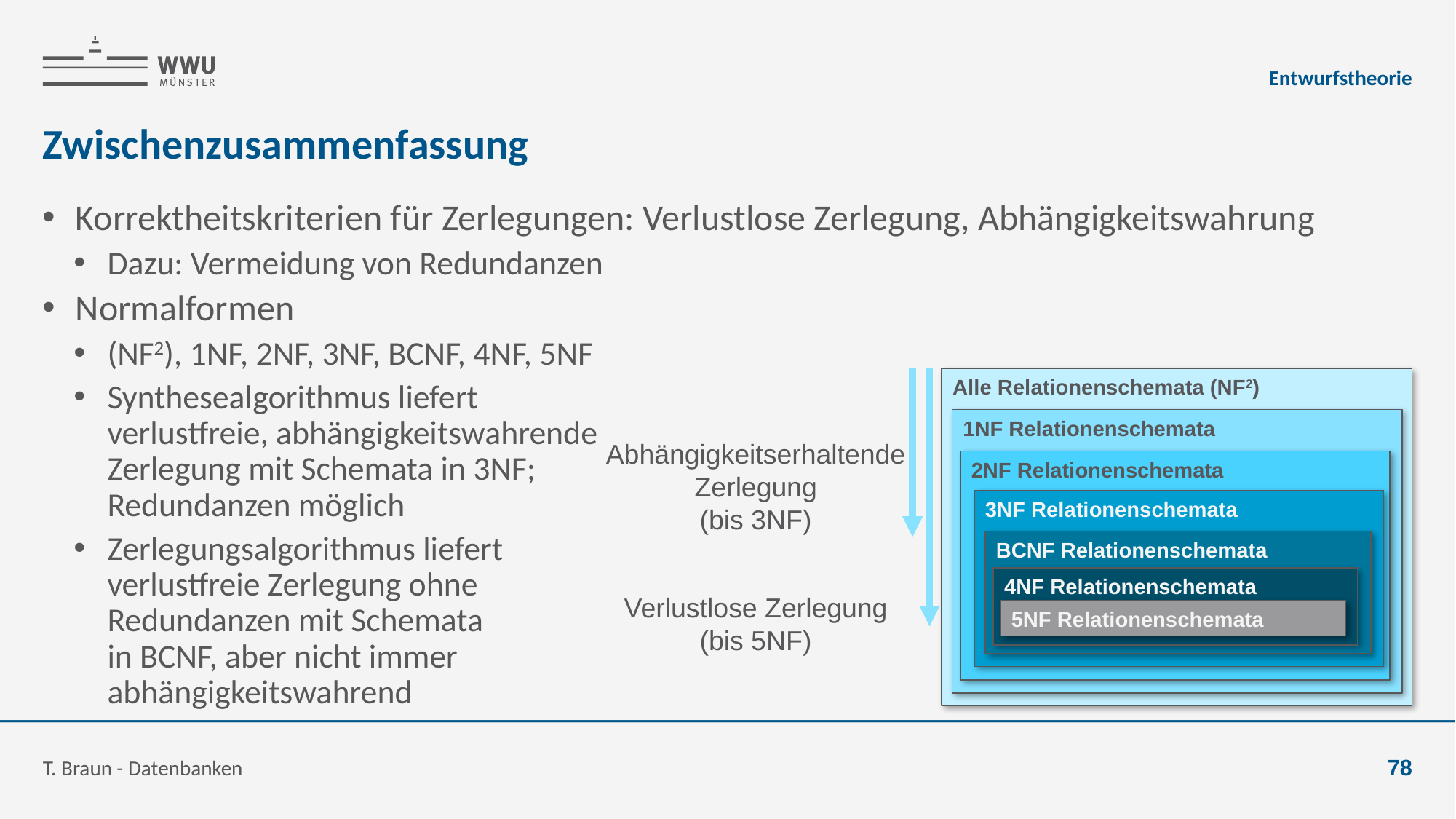

Entwurfstheorie
# Zwischenzusammenfassung
Korrektheitskriterien für Zerlegungen: Verlustlose Zerlegung, Abhängigkeitswahrung
Dazu: Vermeidung von Redundanzen
Normalformen
(NF2), 1NF, 2NF, 3NF, BCNF, 4NF, 5NF
Synthesealgorithmus liefert
verlustfreie, abhängigkeitswahrende
Zerlegung mit Schemata in 3NF;
Redundanzen möglich
Zerlegungsalgorithmus liefert
verlustfreie Zerlegung ohne
Redundanzen mit Schemata
in BCNF, aber nicht immer
abhängigkeitswahrend

Alle Relationenschemata (NF2)
1NF Relationenschemata
Abhängigkeitserhaltende
Zerlegung
(bis 3NF)
2NF Relationenschemata
3NF Relationenschemata
BCNF Relationenschemata
4NF Relationenschemata
Verlustlose Zerlegung
(bis 5NF)
5NF Relationenschemata
T. Braun - Datenbanken
78